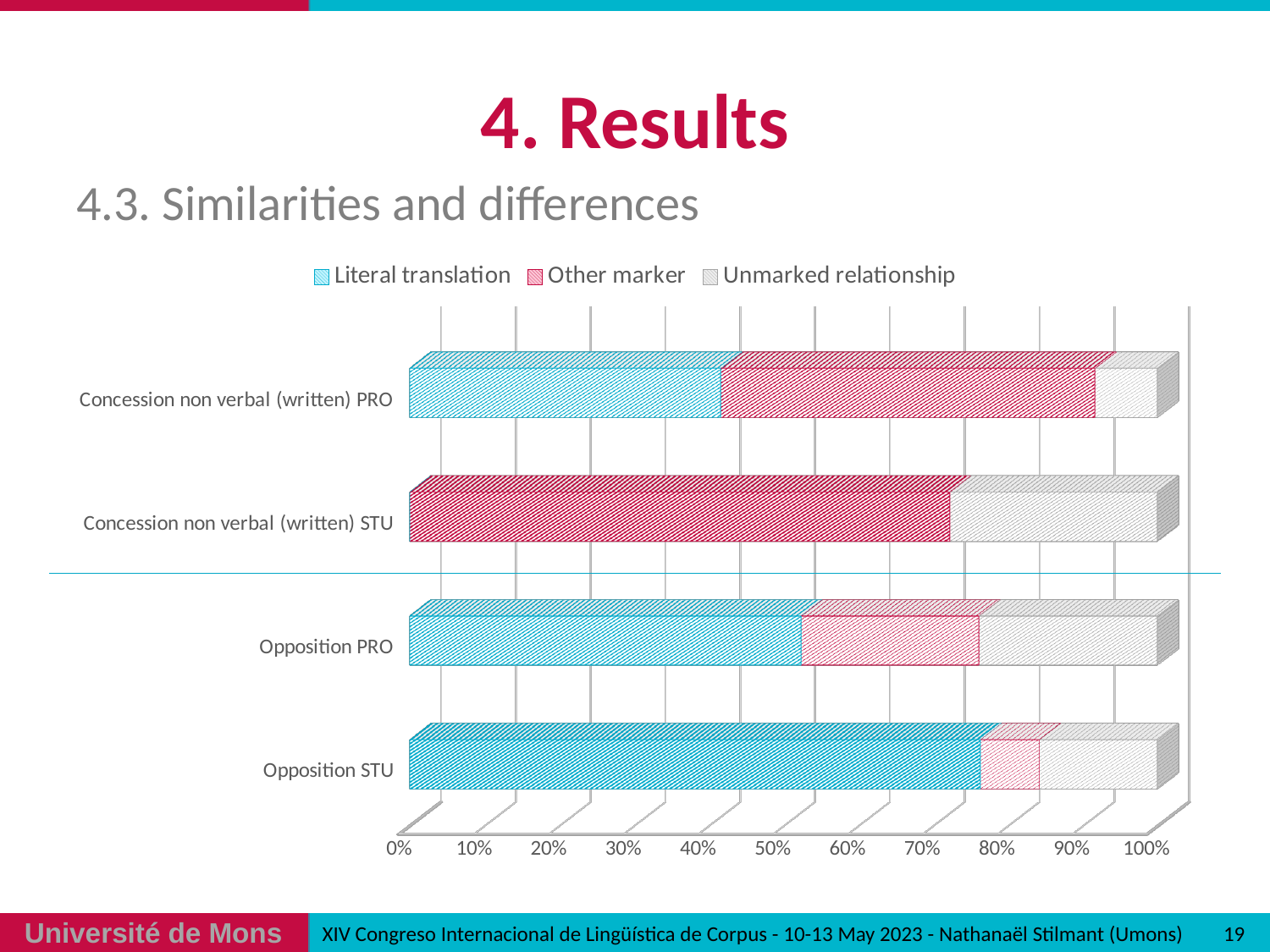

# 4. Results
4.3. Similarities and differences

[unsupported chart]

19
XIV Congreso Internacional de Lingüística de Corpus - 10-13 May 2023 - Nathanaël Stilmant (Umons)